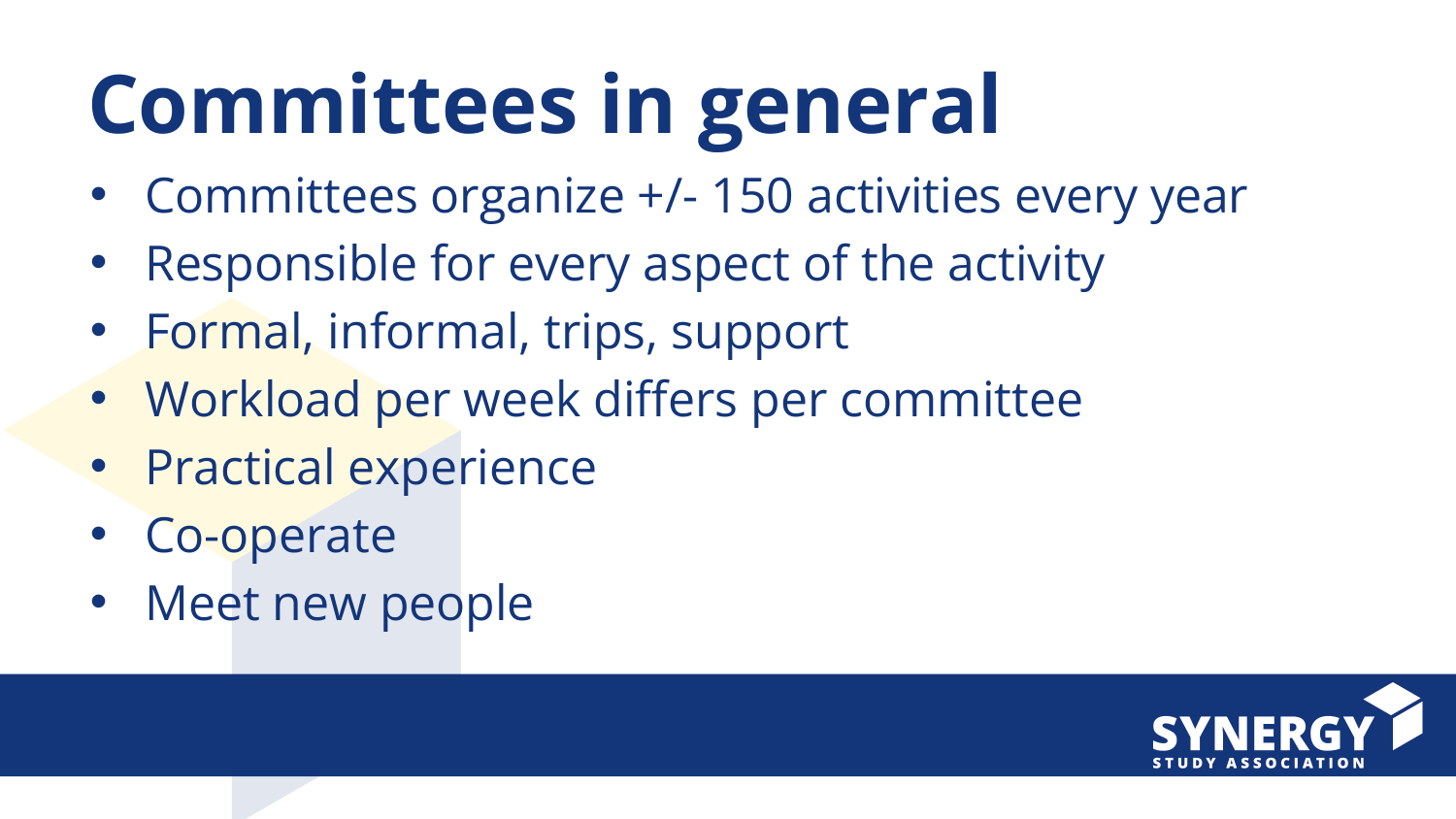

# Committees in general
Committees organize +/- 150 activities every year
Responsible for every aspect of the activity
Formal, informal, trips, support
Workload per week differs per committee
Practical experience
Co-operate
Meet new people